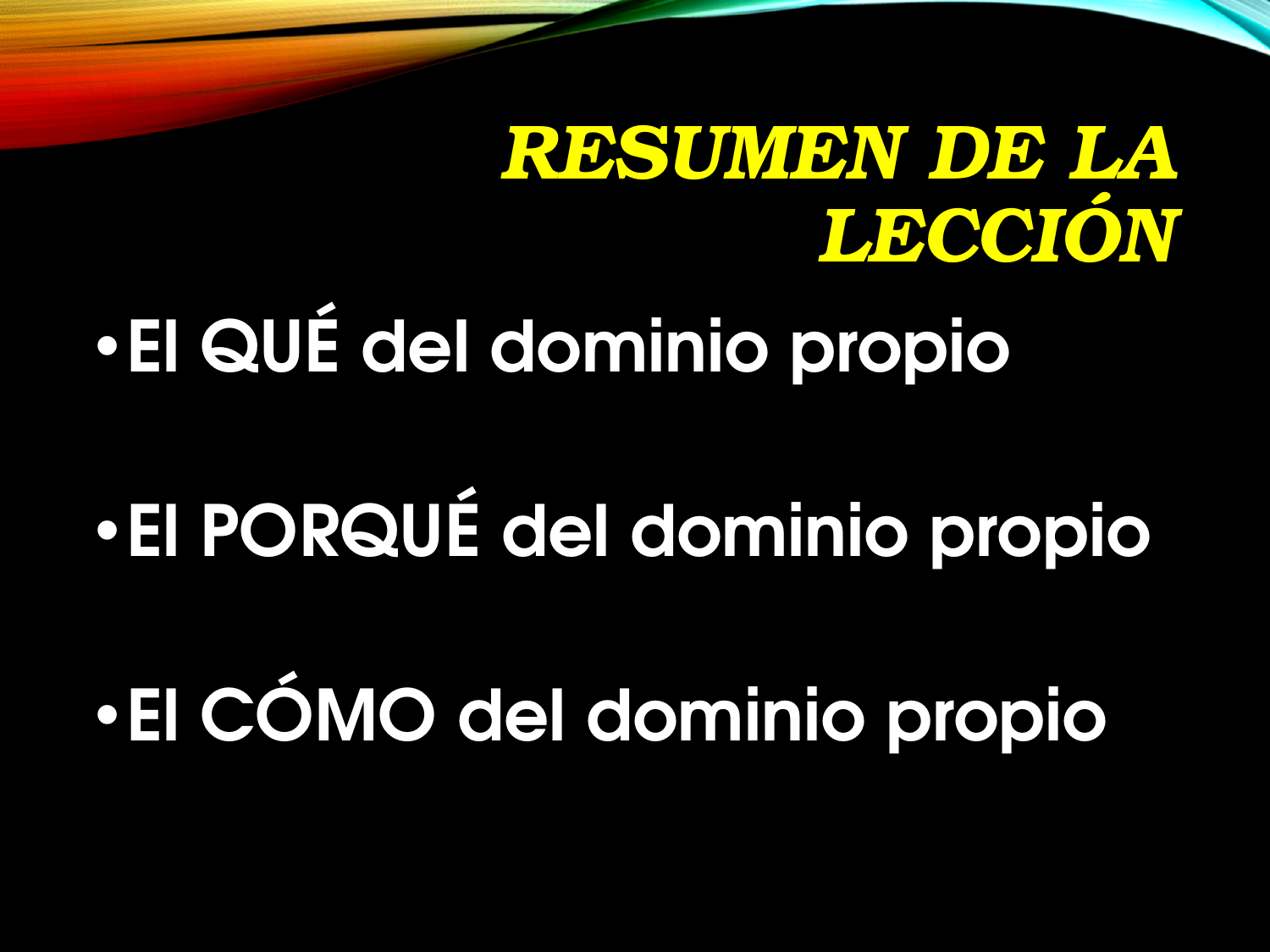

# Resumen de la lección
El QUÉ del dominio propio

El PORQUÉ del dominio propio

El CÓMO del dominio propio